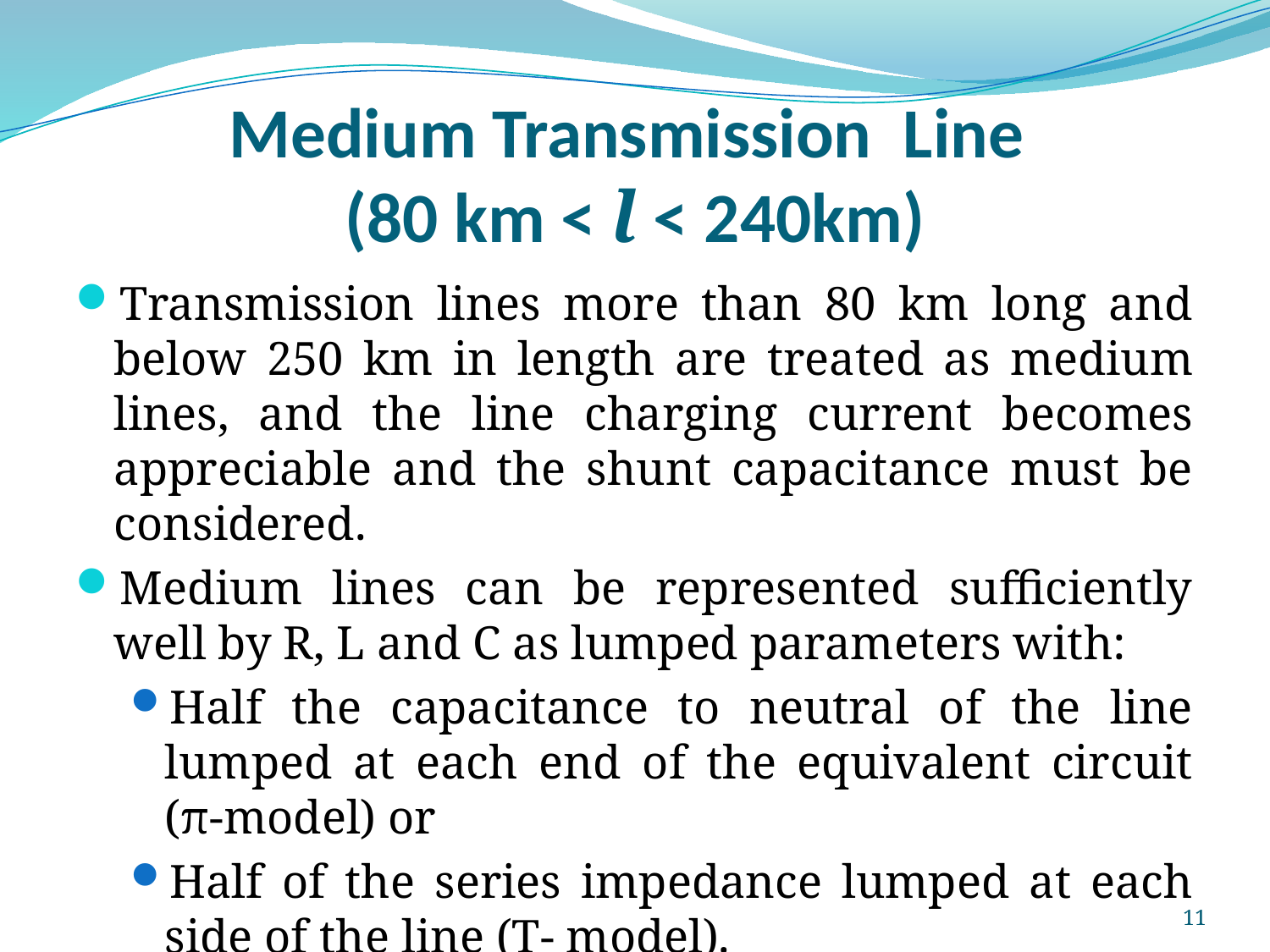

# Medium Transmission  Line (80 km < l < 240km)
Transmission lines more than 80 km long and below 250 km in length are treated as medium lines, and the line charging current becomes appreciable and the shunt capacitance must be considered.
Medium lines can be represented sufficiently well by R, L and C as lumped parameters with:
Half the capacitance to neutral of the line lumped at each end of the equivalent circuit (π-model) or
Half of the series impedance lumped at each side of the line (T- model).
11